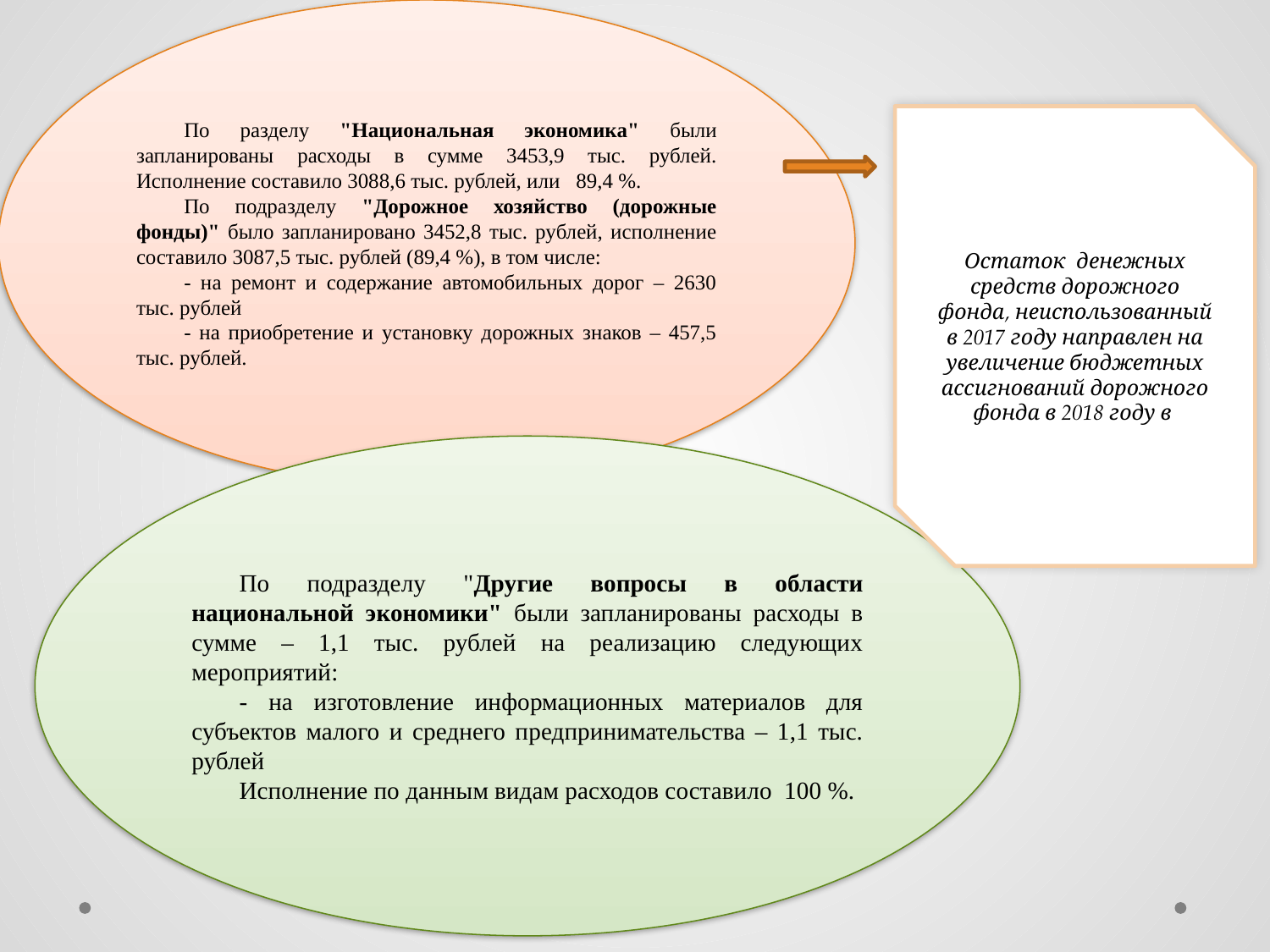

По разделу "Национальная экономика" были запланированы расходы в сумме 3453,9 тыс. рублей. Исполнение составило 3088,6 тыс. рублей, или   89,4 %.
По подразделу "Дорожное хозяйство (дорожные фонды)" было запланировано 3452,8 тыс. рублей, исполнение составило 3087,5 тыс. рублей (89,4 %), в том числе:
- на ремонт и содержание автомобильных дорог – 2630 тыс. рублей
- на приобретение и установку дорожных знаков – 457,5 тыс. рублей.
Остаток  денежных средств дорожного фонда, неиспользованный в 2017 году направлен на увеличение бюджетных ассигнований дорожного фонда в 2018 году в

По подразделу "Другие вопросы в области национальной экономики" были запланированы расходы в сумме – 1,1 тыс. рублей на реализацию следующих мероприятий:
- на изготовление информационных материалов для субъектов малого и среднего предпринимательства – 1,1 тыс. рублей
Исполнение по данным видам расходов составило  100 %.